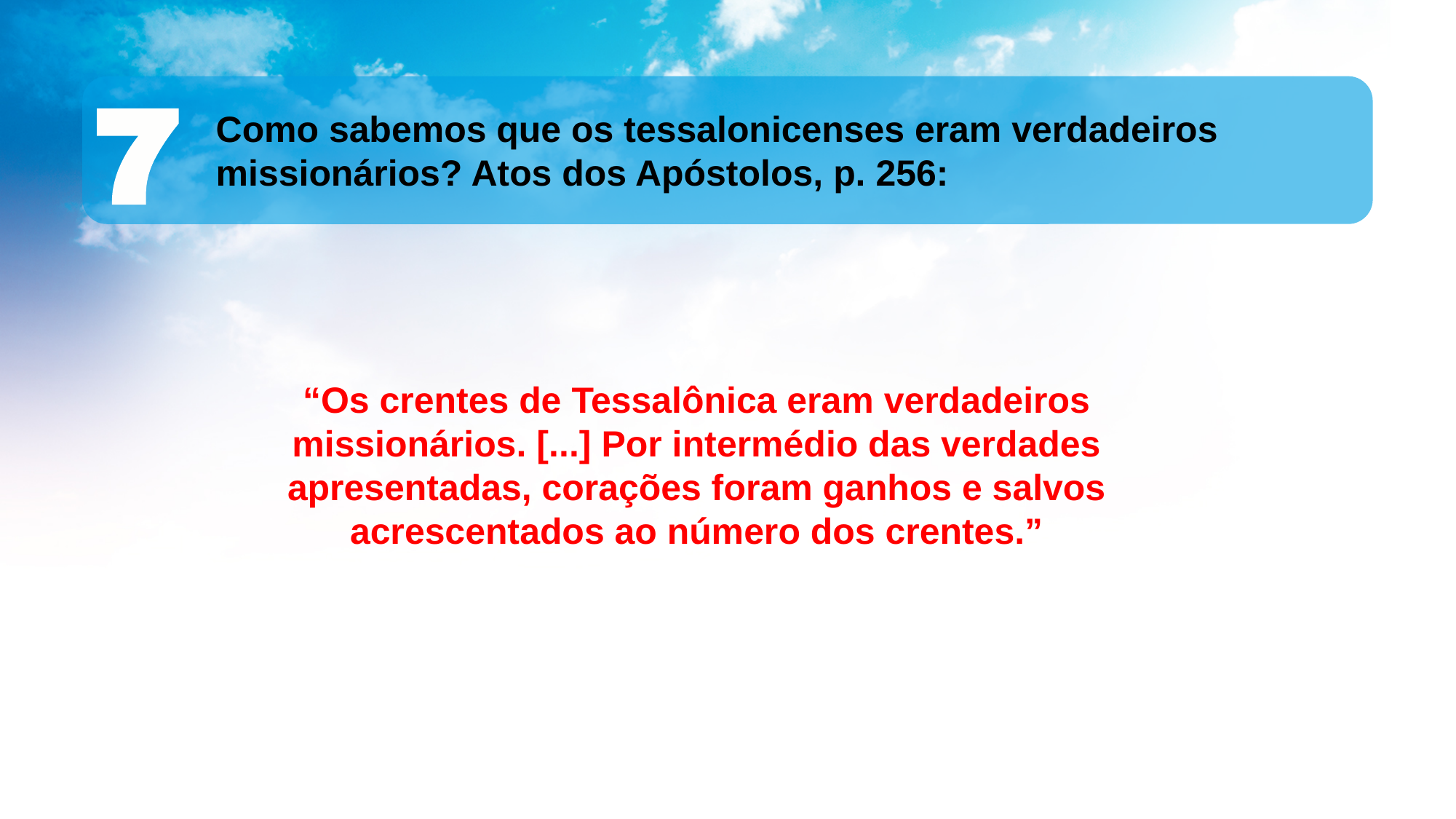

7

Como sabemos que os tessalonicenses eram verdadeiros missionários? Atos dos Apóstolos, p. 256:
“Os crentes de Tessalônica eram verdadeiros missionários. [...] Por intermédio das verdades apresentadas, corações foram ganhos e salvos acrescentados ao número dos crentes.”